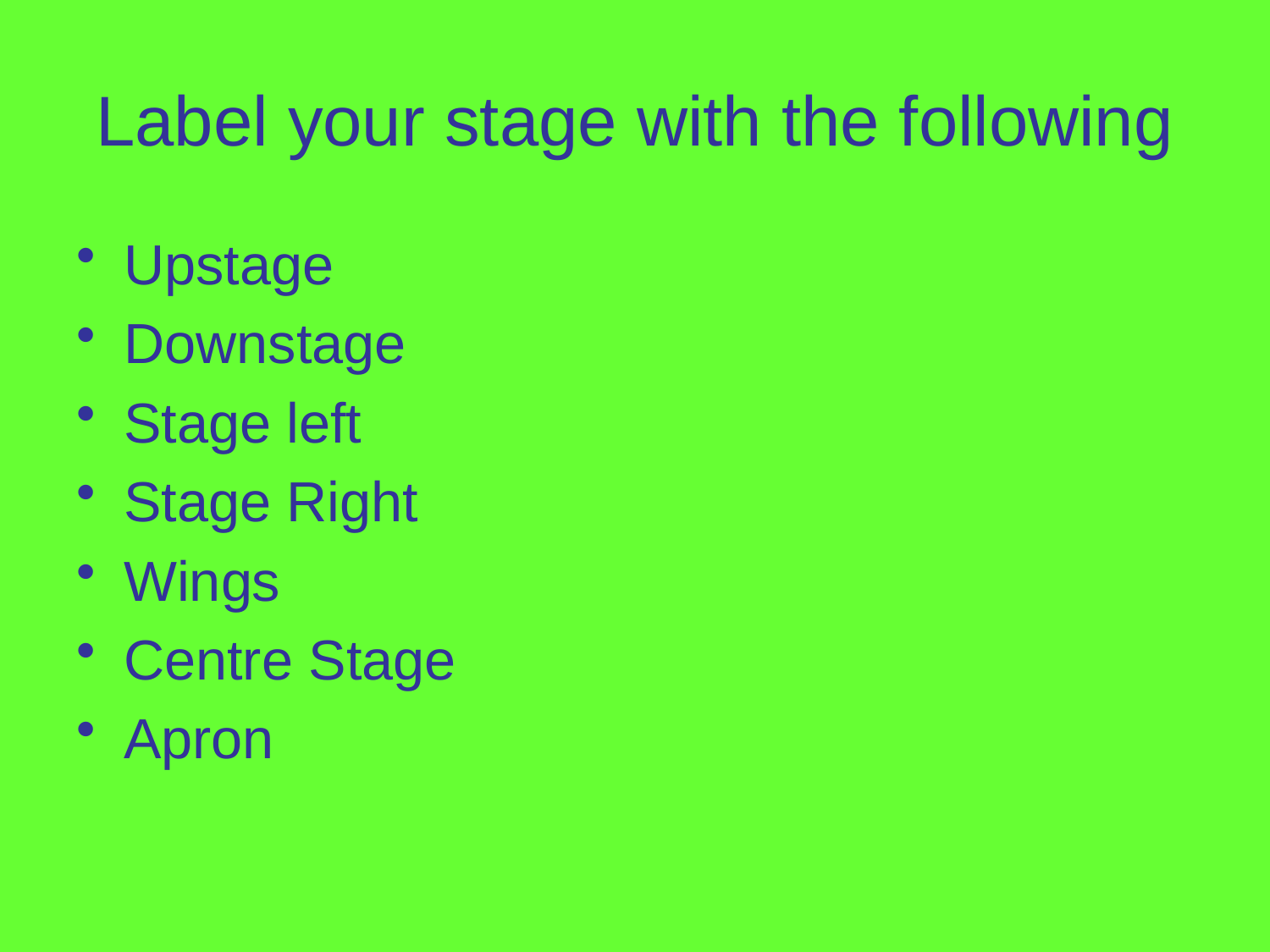

# Label your stage with the following
Upstage
Downstage
Stage left
Stage Right
Wings
Centre Stage
Apron